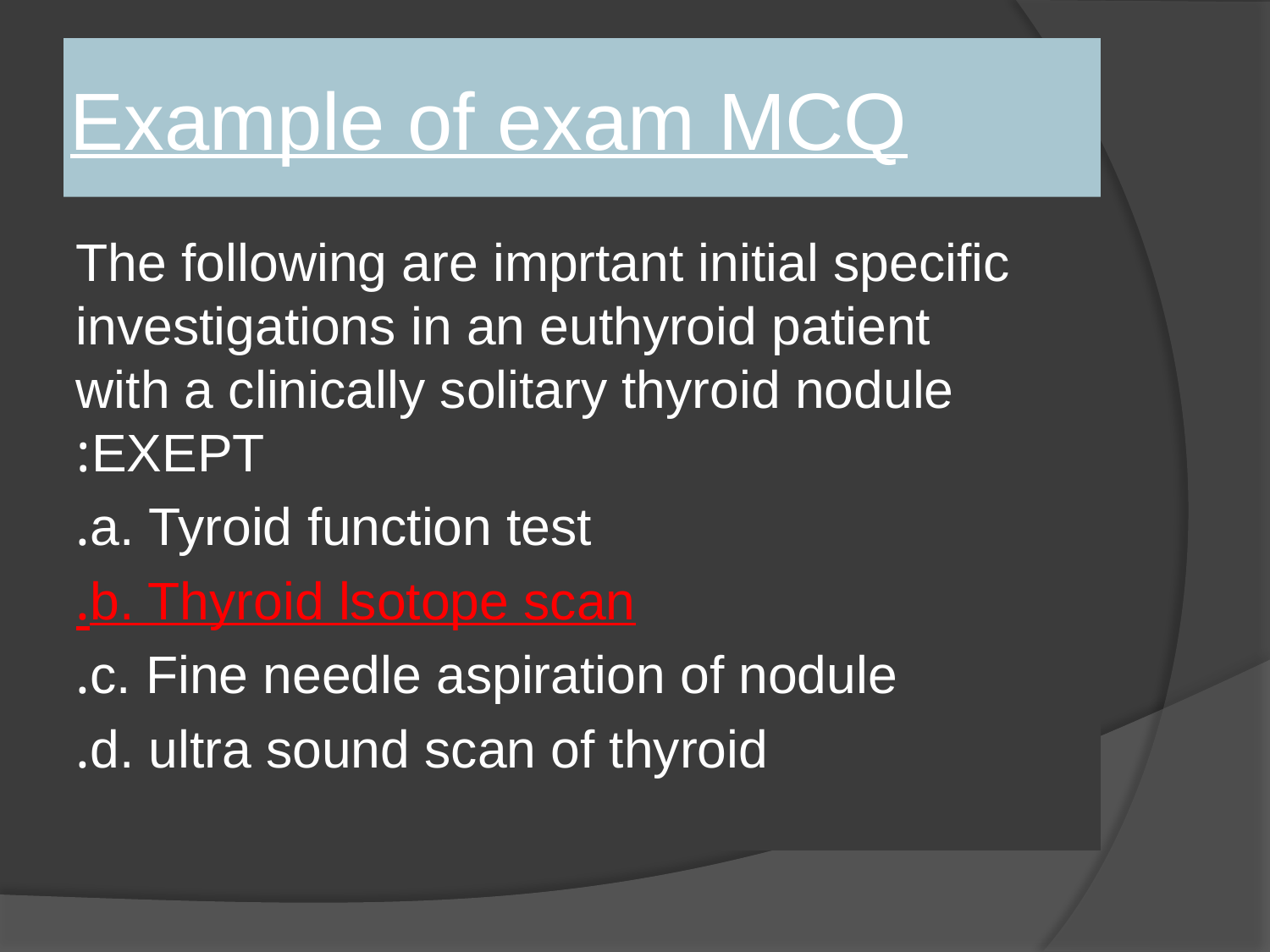

# Example of exam MCQ
The following are imprtant initial specific investigations in an euthyroid patient with a clinically solitary thyroid nodule  EXEPT:
a. Tyroid function test.
b. Thyroid lsotope scan.
c. Fine needle aspiration of nodule.
d. ultra sound scan of thyroid.